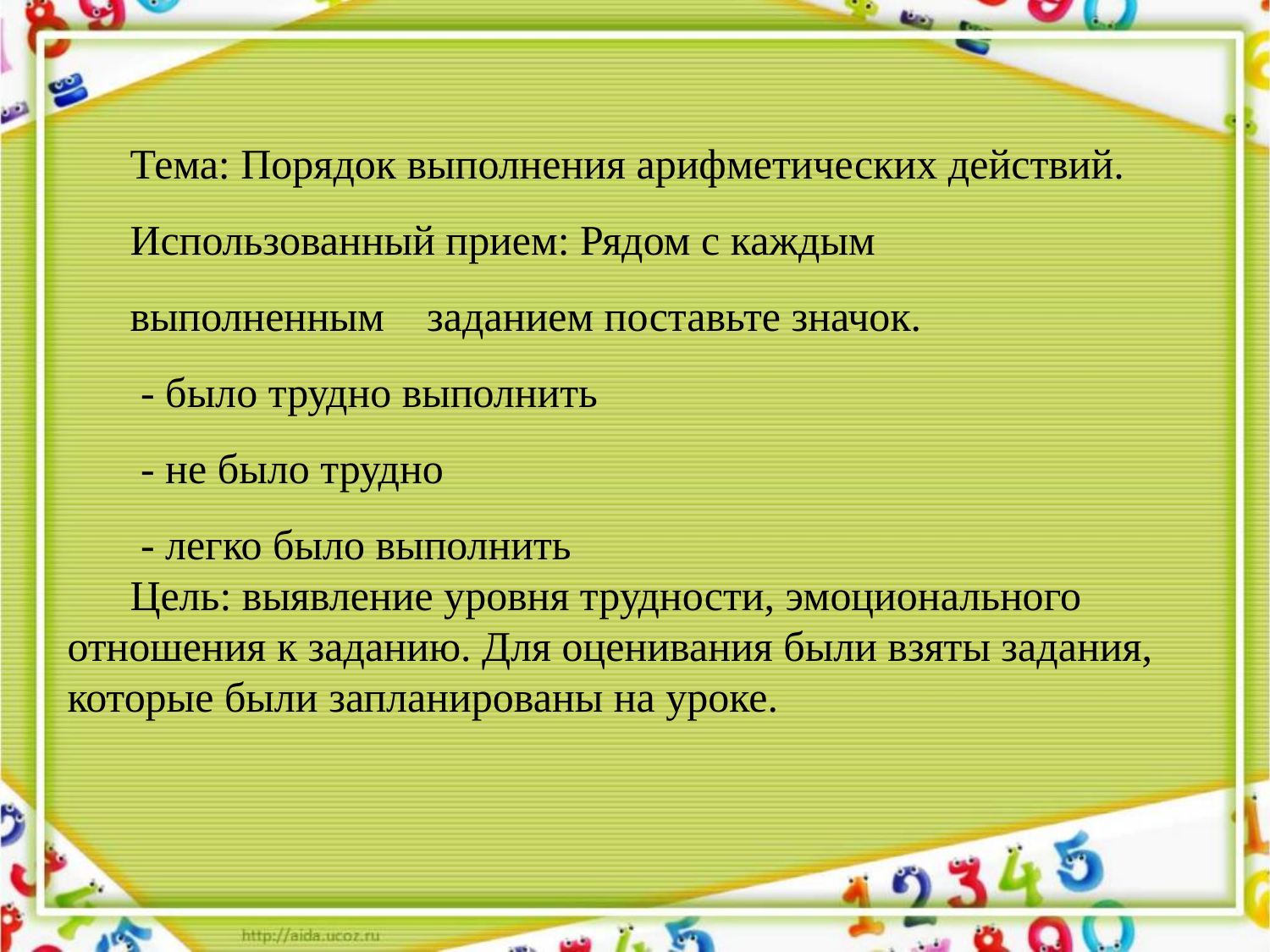

Тема: Порядок выполнения арифметических действий.
Использованный прием: Рядом с каждым
выполненным    заданием поставьте значок.
 - было трудно выполнить
 - не было трудно
 - легко было выполнить
Цель: выявление уровня трудности, эмоционального отношения к заданию. Для оценивания были взяты задания, которые были запланированы на уроке.